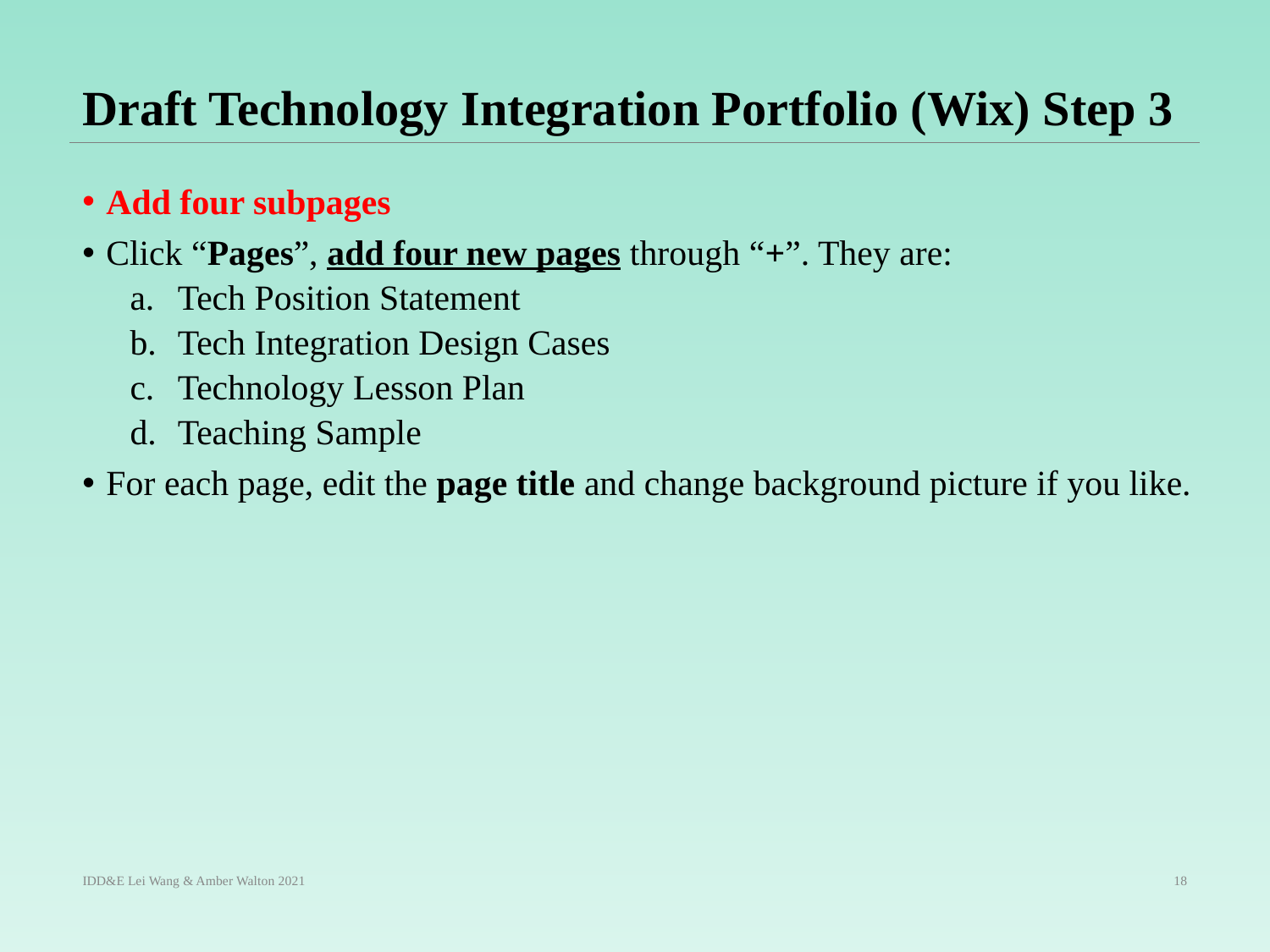

# Draft Technology Integration Portfolio (Wix) Step 3
Add four subpages
Click “Pages”, add four new pages through “+”. They are:
Tech Position Statement
Tech Integration Design Cases
Technology Lesson Plan
Teaching Sample
For each page, edit the page title and change background picture if you like.

IDD&E Lei Wang & Amber Walton 2021
18